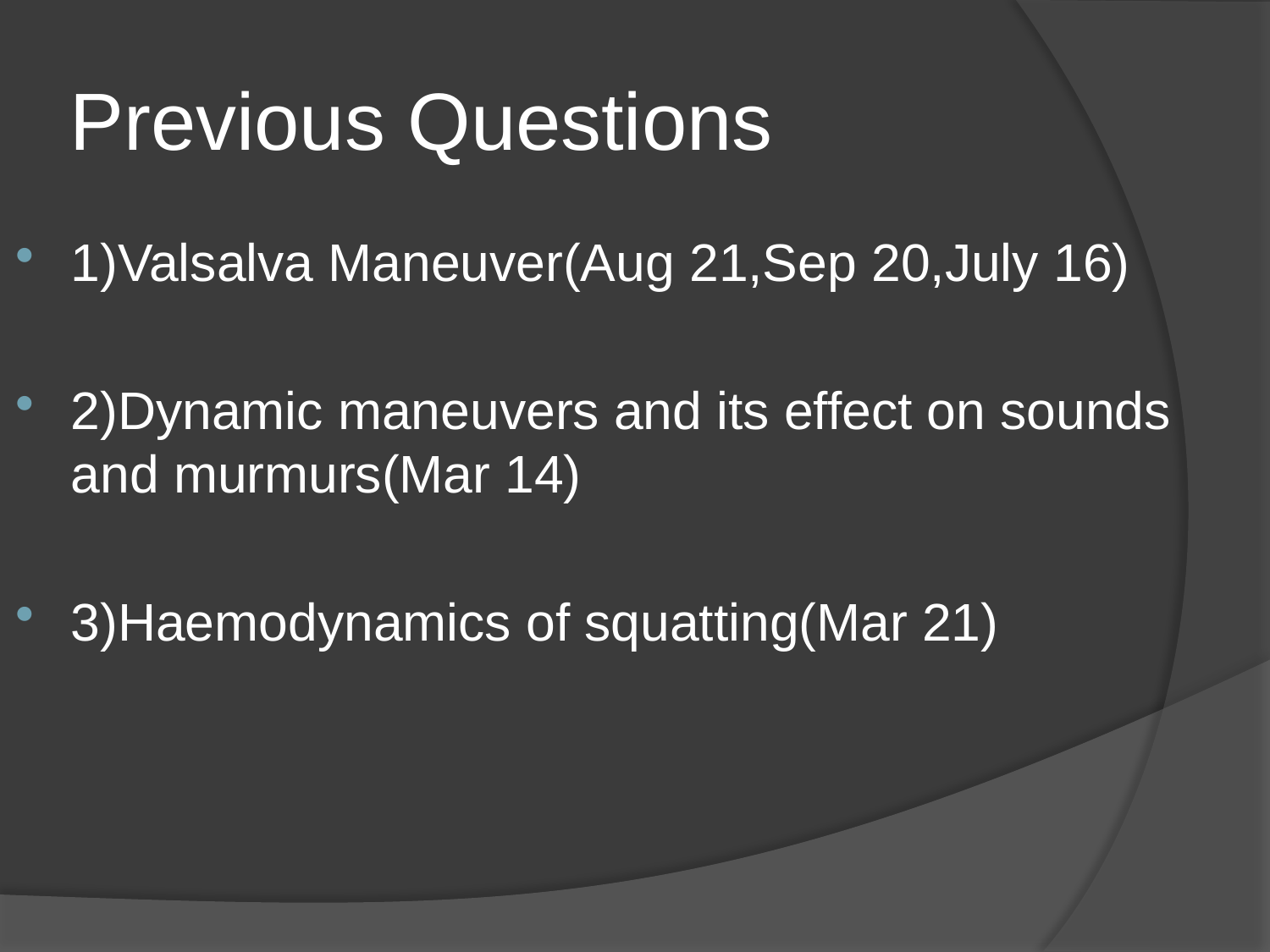

# Previous Questions
1)Valsalva Maneuver(Aug 21,Sep 20,July 16)

2)Dynamic maneuvers and its effect on sounds and murmurs(Mar 14)

3)Haemodynamics of squatting(Mar 21)